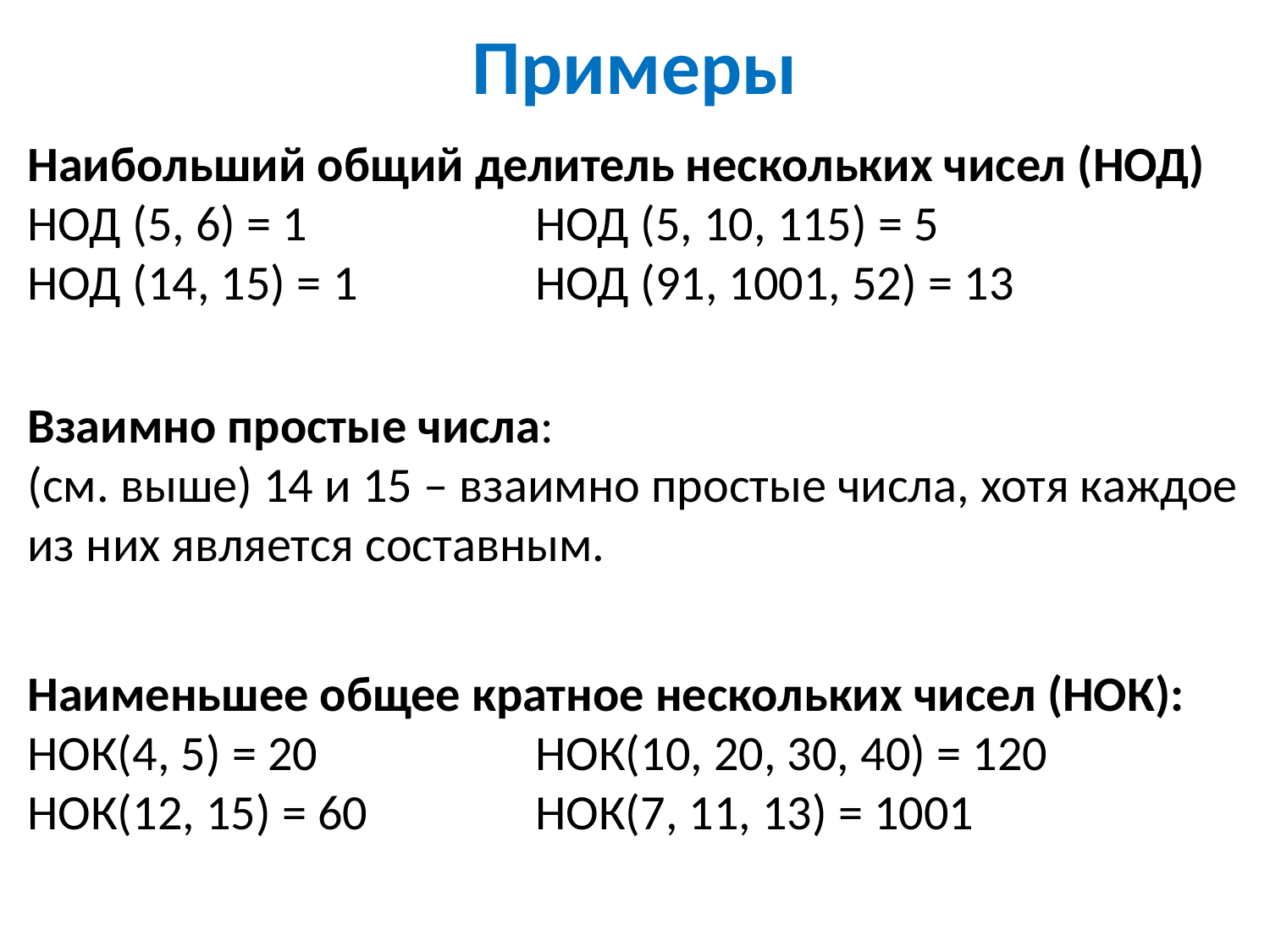

# Примеры
Наибольший общий делитель нескольких чисел (НОД)
НОД (5, 6) = 1		НОД (5, 10, 115) = 5
НОД (14, 15) = 1		НОД (91, 1001, 52) = 13
Взаимно простые числа:
(см. выше) 14 и 15 – взаимно простые числа, хотя каждое из них является составным.
Наименьшее общее кратное нескольких чисел (НОК):
НОК(4, 5) = 20		НОК(10, 20, 30, 40) = 120
НОК(12, 15) = 60		НОК(7, 11, 13) = 1001